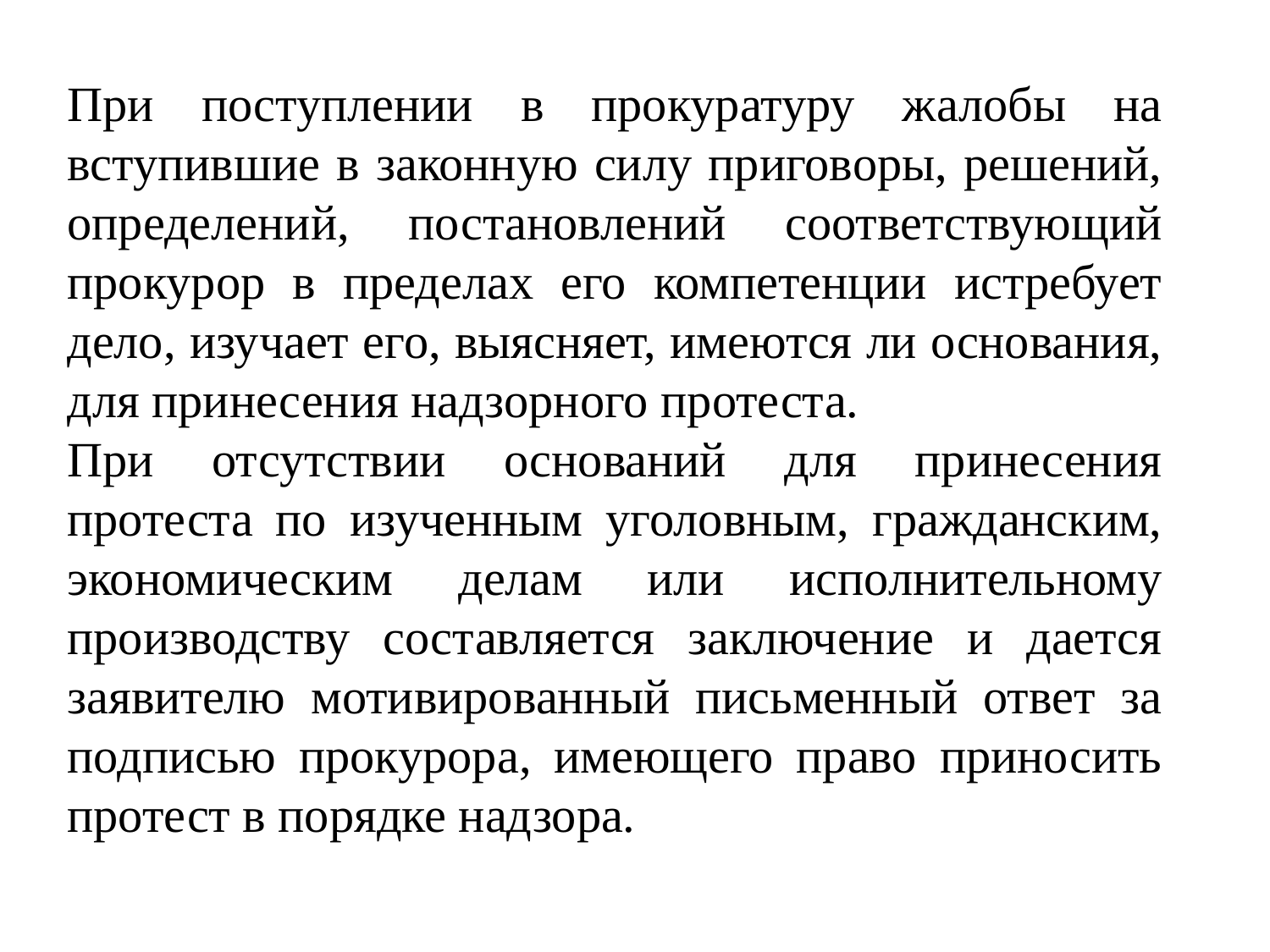

При поступлении в прокуратуру жалобы на вступившие в законную силу приговоры, решений, определений, постановлений соответствующий прокурор в пределах его компетенции истребует дело, изучает его, выясняет, имеются ли основания, для принесения надзорного протеста.
При отсутствии оснований для принесения протеста по изученным уголовным, гражданским, экономическим делам или исполнительному производству составляется заключение и дается заявителю мотивированный письменный ответ за подписью прокурора, имеющего право приносить протест в порядке надзора.